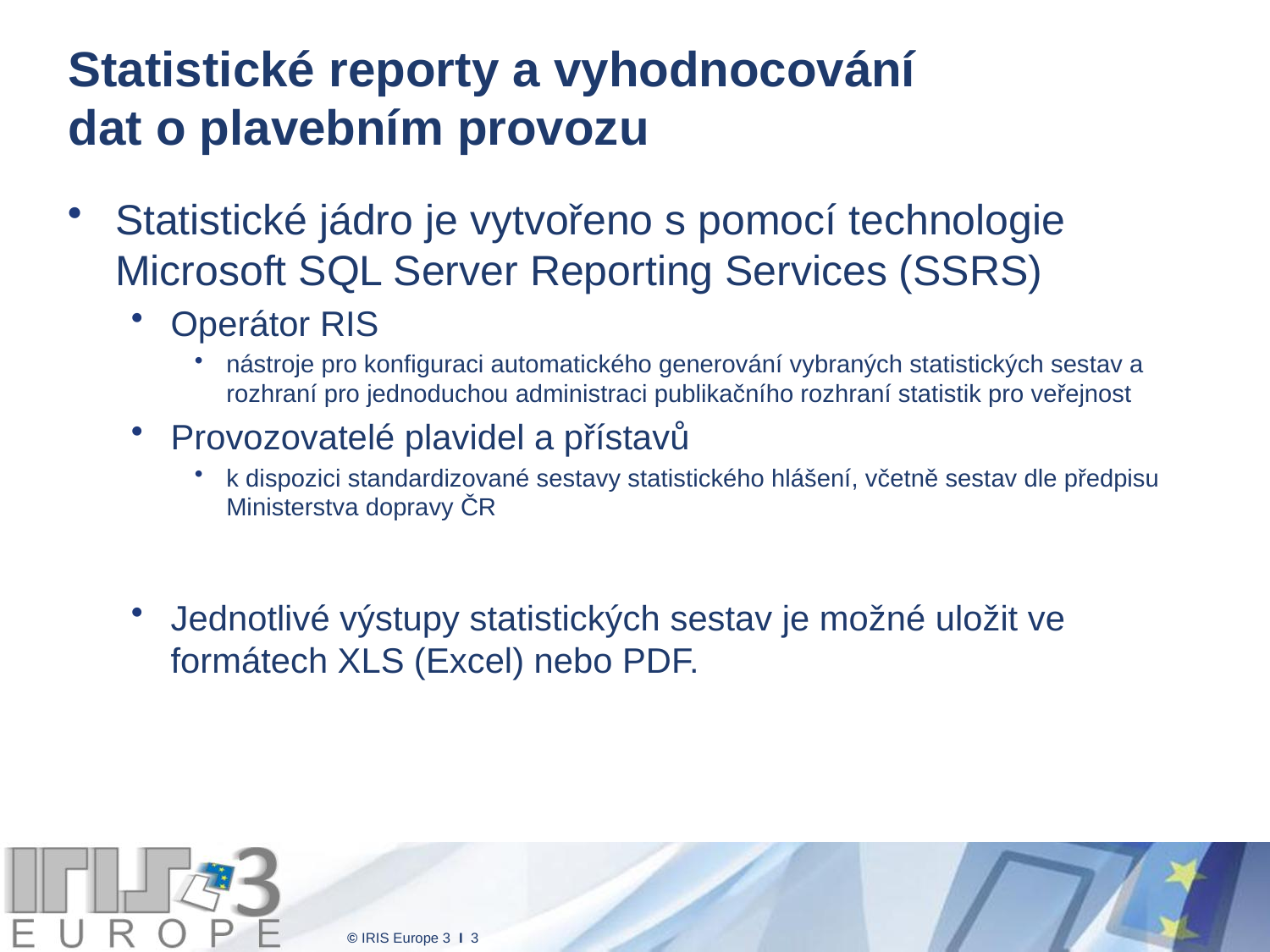

# Statistické reporty a vyhodnocování dat o plavebním provozu
Statistické jádro je vytvořeno s pomocí technologie Microsoft SQL Server Reporting Services (SSRS)
Operátor RIS
nástroje pro konfiguraci automatického generování vybraných statistických sestav a rozhraní pro jednoduchou administraci publikačního rozhraní statistik pro veřejnost
Provozovatelé plavidel a přístavů
k dispozici standardizované sestavy statistického hlášení, včetně sestav dle předpisu Ministerstva dopravy ČR

Jednotlivé výstupy statistických sestav je možné uložit ve formátech XLS (Excel) nebo PDF.